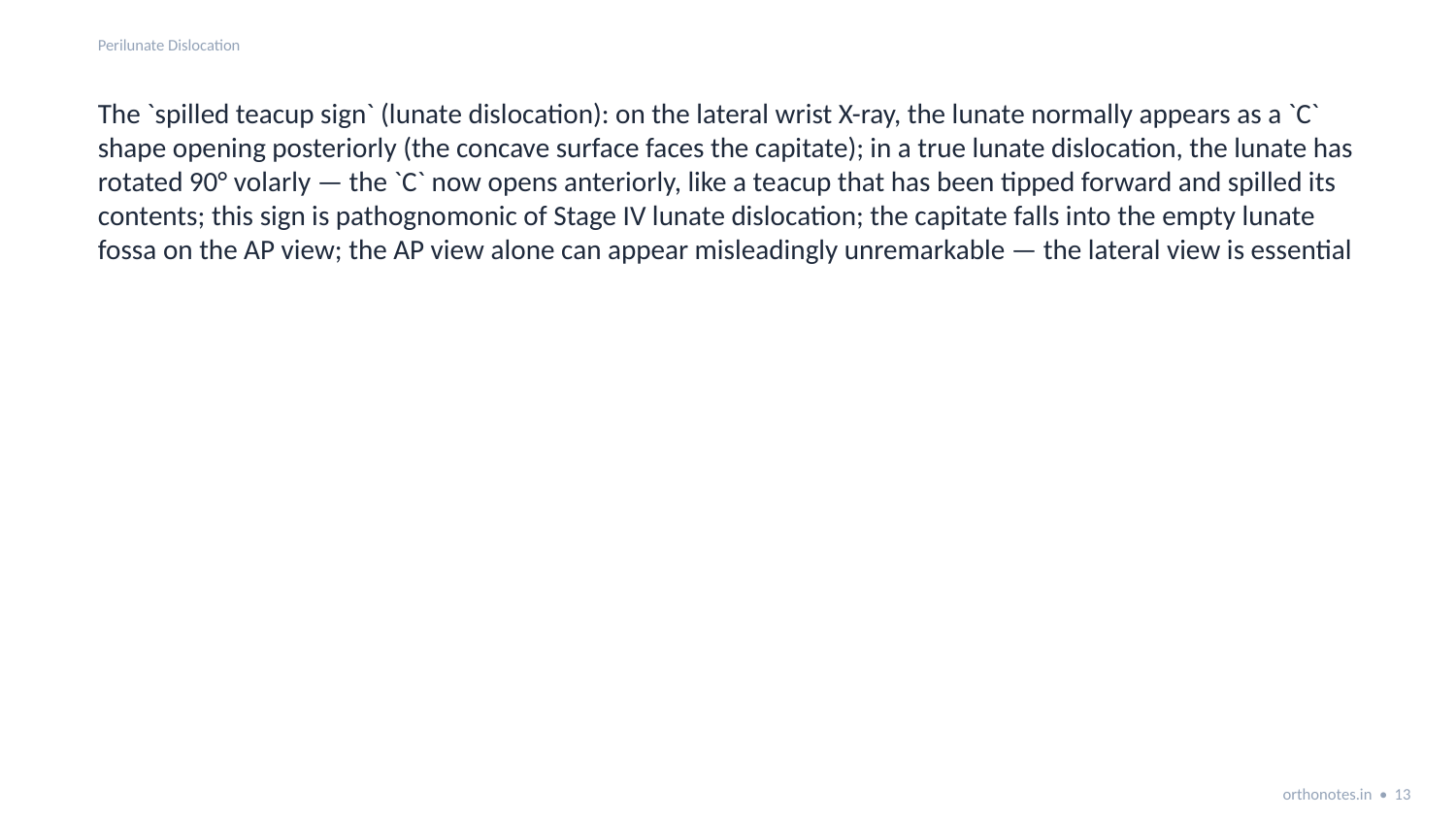

Perilunate Dislocation
The `spilled teacup sign` (lunate dislocation): on the lateral wrist X-ray, the lunate normally appears as a `C` shape opening posteriorly (the concave surface faces the capitate); in a true lunate dislocation, the lunate has rotated 90° volarly — the `C` now opens anteriorly, like a teacup that has been tipped forward and spilled its contents; this sign is pathognomonic of Stage IV lunate dislocation; the capitate falls into the empty lunate fossa on the AP view; the AP view alone can appear misleadingly unremarkable — the lateral view is essential
orthonotes.in  •  13